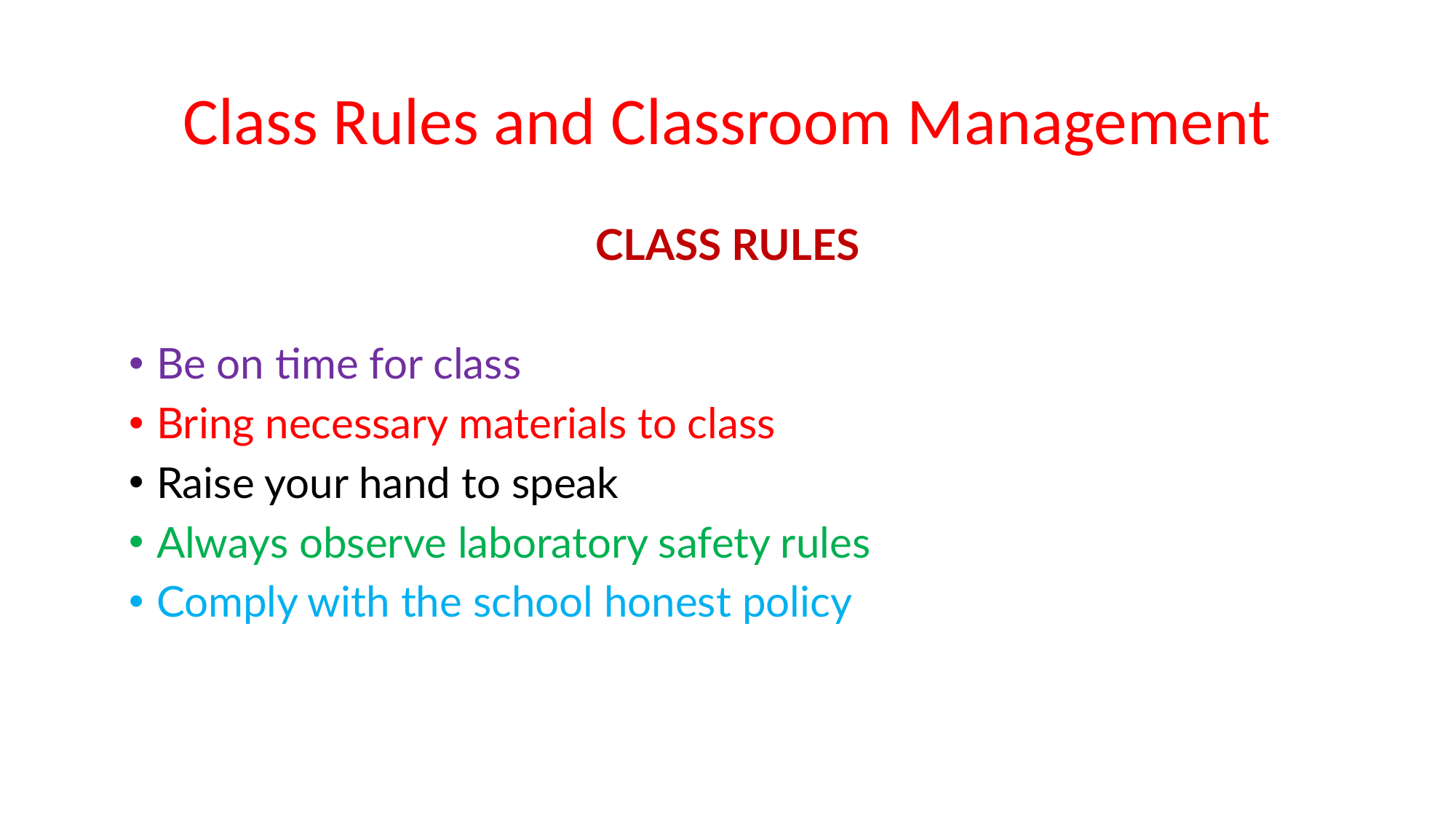

# Class Rules and Classroom Management
CLASS RULES

Be on time for class
Bring necessary materials to class
Raise your hand to speak
Always observe laboratory safety rules
Comply with the school honest policy